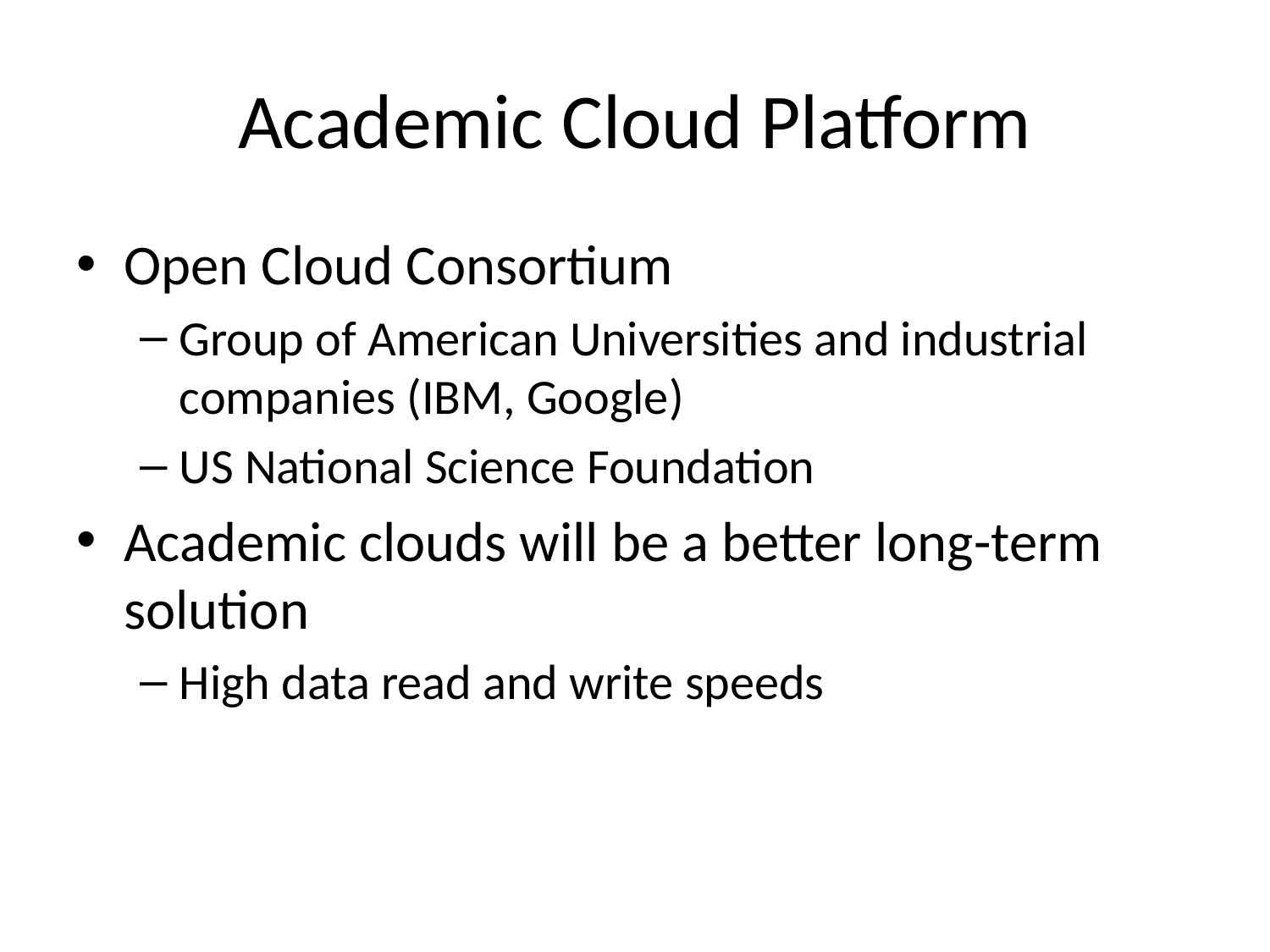

# Academic Cloud Platform
Open Cloud Consortium
Group of American Universities and industrial companies (IBM, Google)
US National Science Foundation
Academic clouds will be a better long-term solution
High data read and write speeds